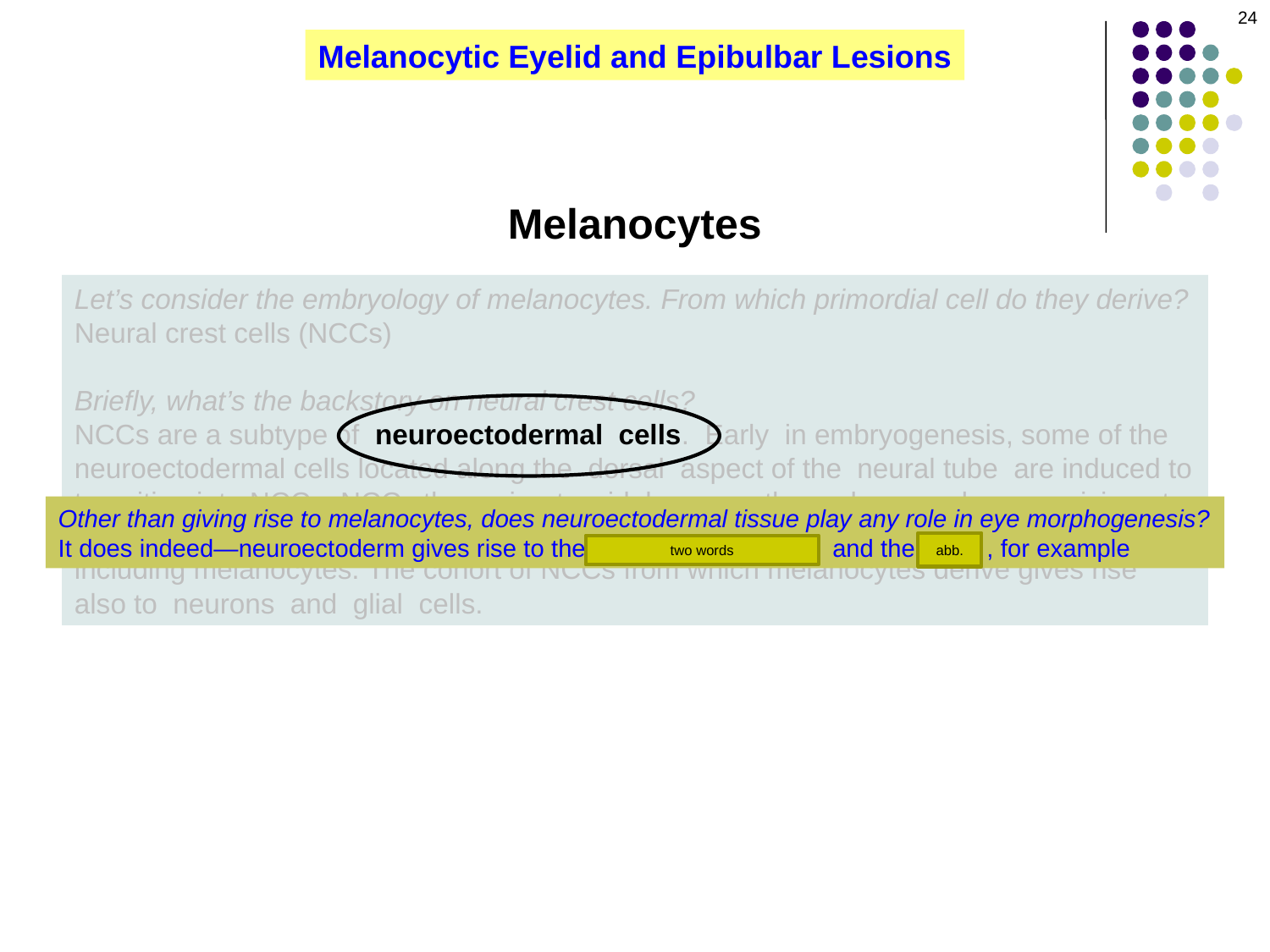

24
Melanocytic Eyelid and Epibulbar Lesions
Melanocytes
Let’s consider the embryology of melanocytes. From which primordial cell do they derive?
Neural crest cells (NCCs)

Briefly, what’s the backstory on neural crest cells?
NCCs are a subtype of  neuroectodermal  cells.  Early  in embryogenesis, some of the neuroectodermal cells located along the  dorsal  aspect of the  neural tube  are induced to transition into NCCs. NCCs then migrate widely across the embryo, and upon arriving at their destination they proliferate and differentiate into specialized tissues and cells, including melanocytes. The cohort of NCCs from which melanocytes derive gives rise also to  neurons  and  glial  cells.
Nevus cells

Other than giving rise to melanocytes, does neuroectodermal tissue play any role in eye morphogenesis?
It does indeed—neuroectoderm gives rise to the  neurosensory retina  and the  RPE , for example
abb.
two words